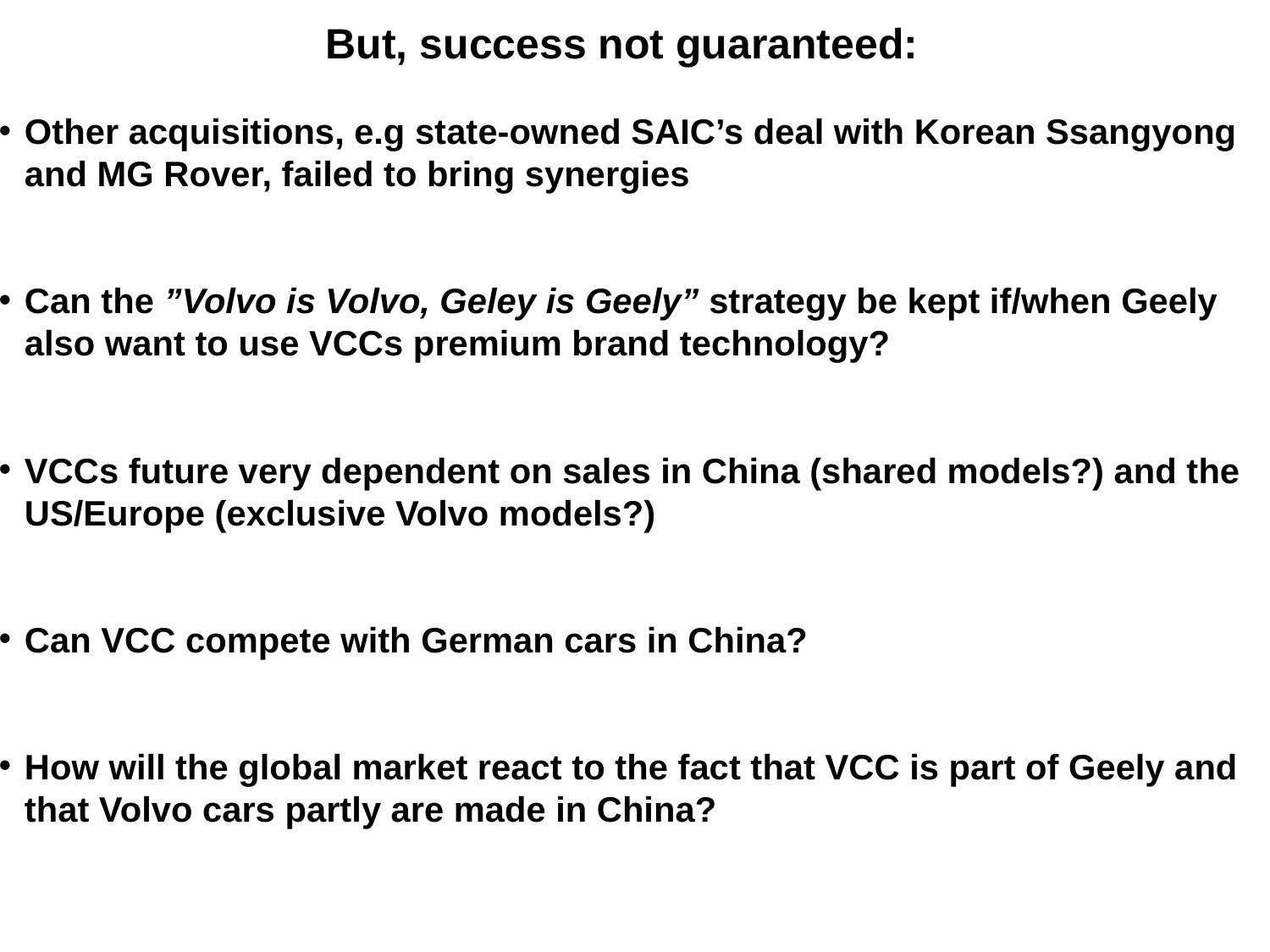

But, success not guaranteed:

Other acquisitions, e.g state-owned SAIC’s deal with Korean Ssangyong and MG Rover, failed to bring synergies

Can the ”Volvo is Volvo, Geley is Geely” strategy be kept if/when Geely also want to use VCCs premium brand technology?

VCCs future very dependent on sales in China (shared models?) and the US/Europe (exclusive Volvo models?)

Can VCC compete with German cars in China?

How will the global market react to the fact that VCC is part of Geely and that Volvo cars partly are made in China?